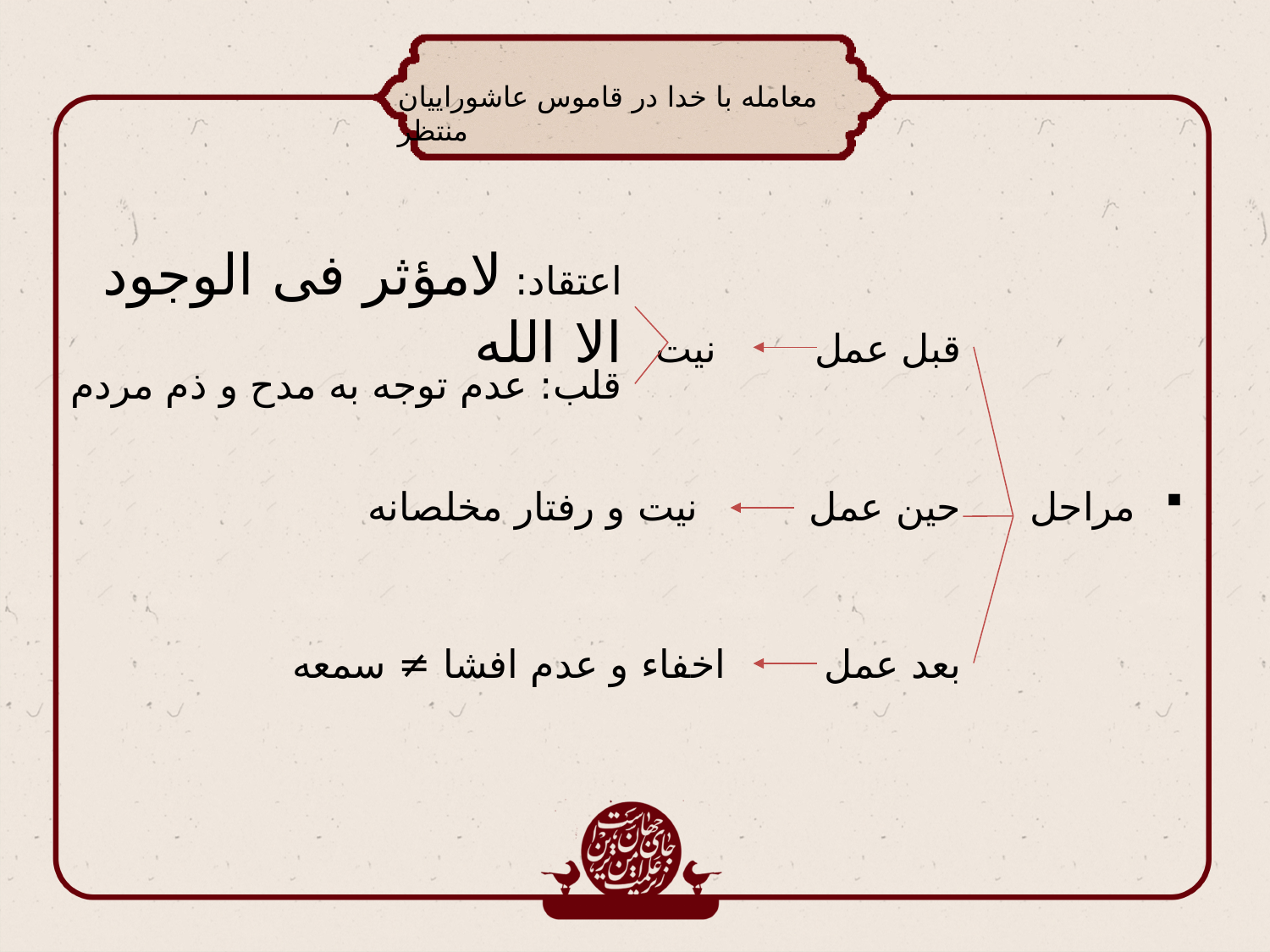

معامله با خدا در قاموس عاشوراییان منتظر
اعتقاد: لامؤثر فی الوجود الا الله
قبل عمل        نیت
قلب: عدم توجه به مدح و ذم مردم
مراحل
حین عمل         نیت و رفتار مخلصانه
بعد عمل        اخفاء و عدم افشا ≠ سمعه